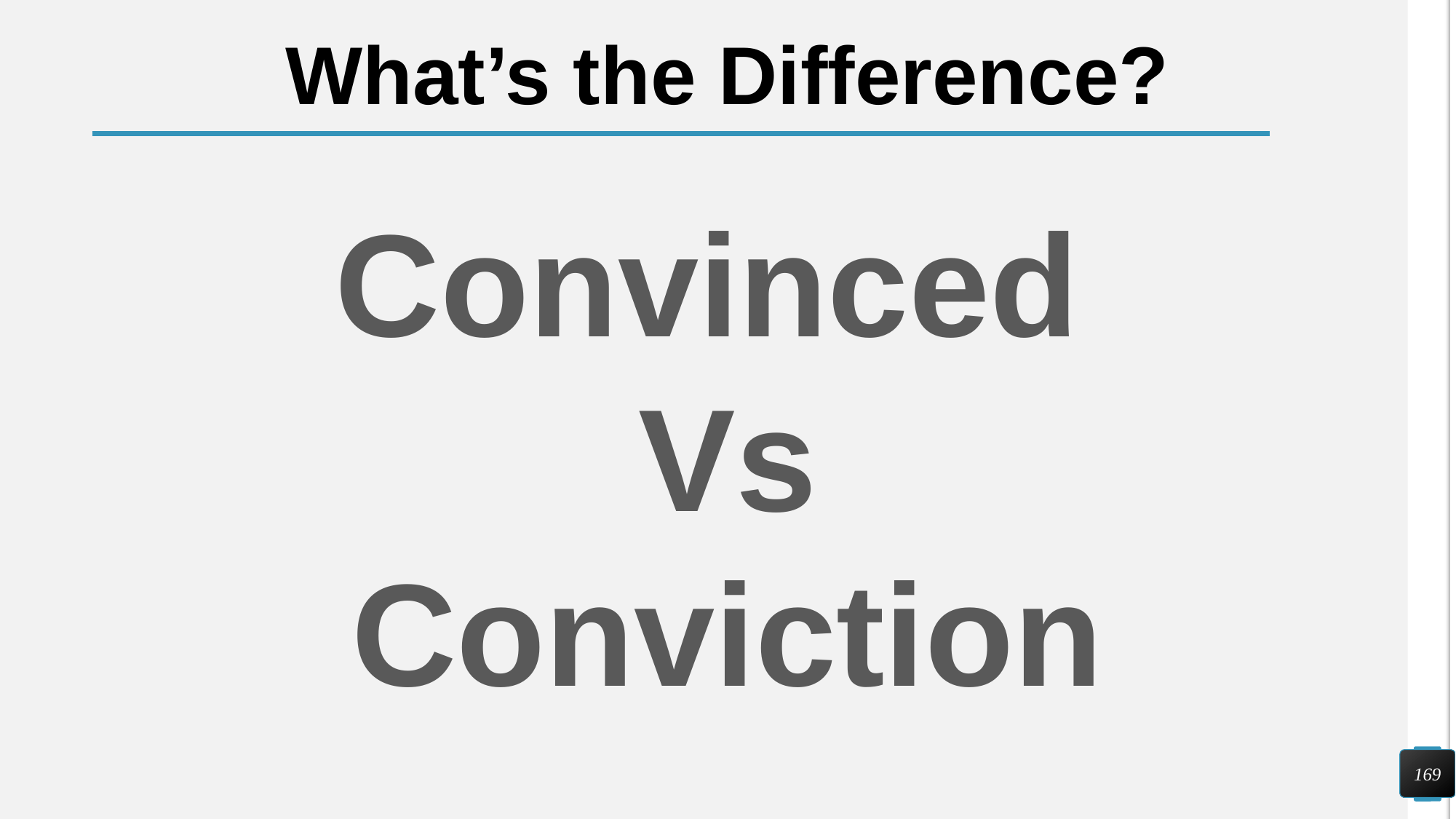

What’s the Difference?
Convinced
Vs
Conviction
169